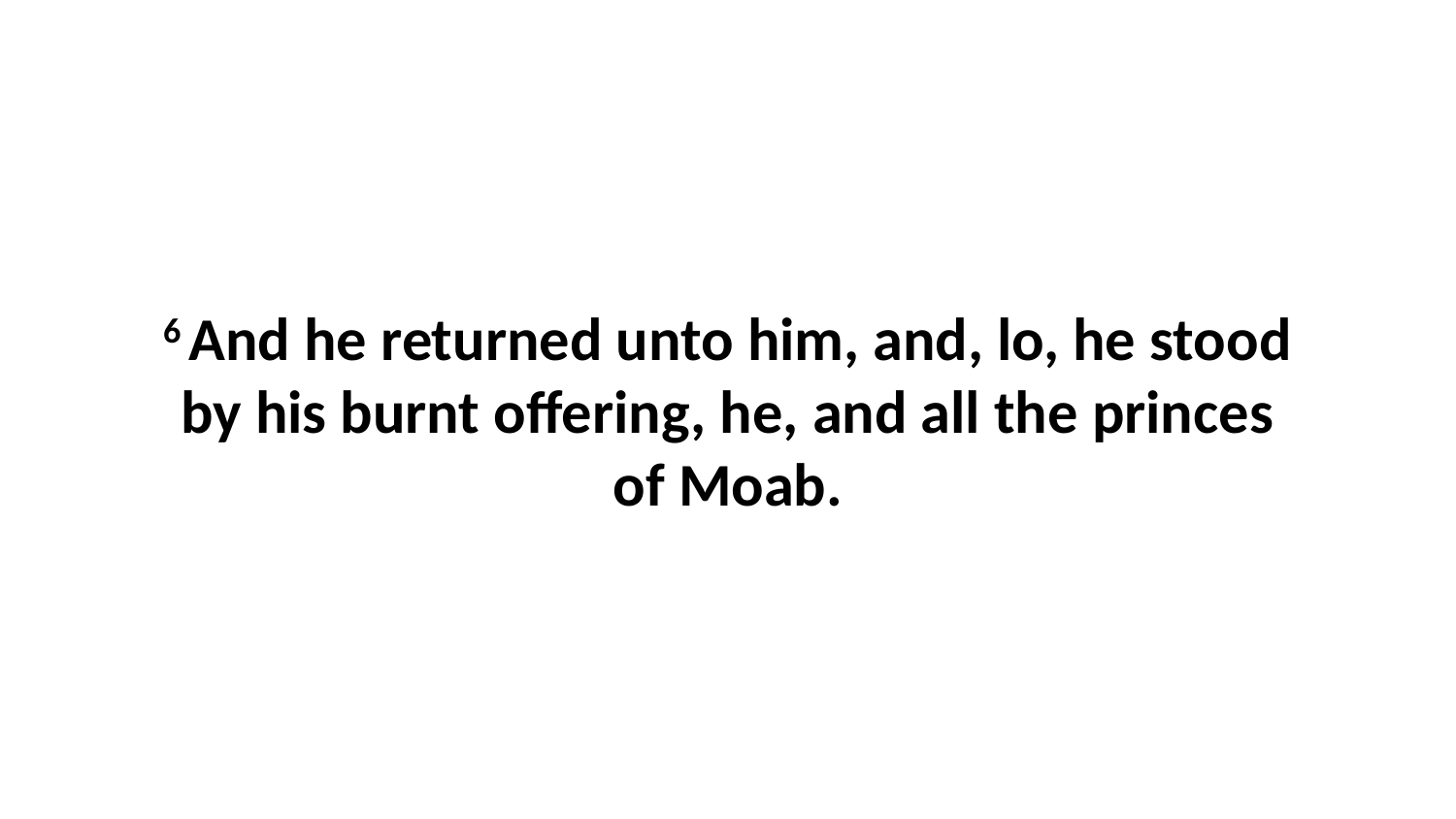

6 And he returned unto him, and, lo, he stood by his burnt offering, he, and all the princes of Moab.